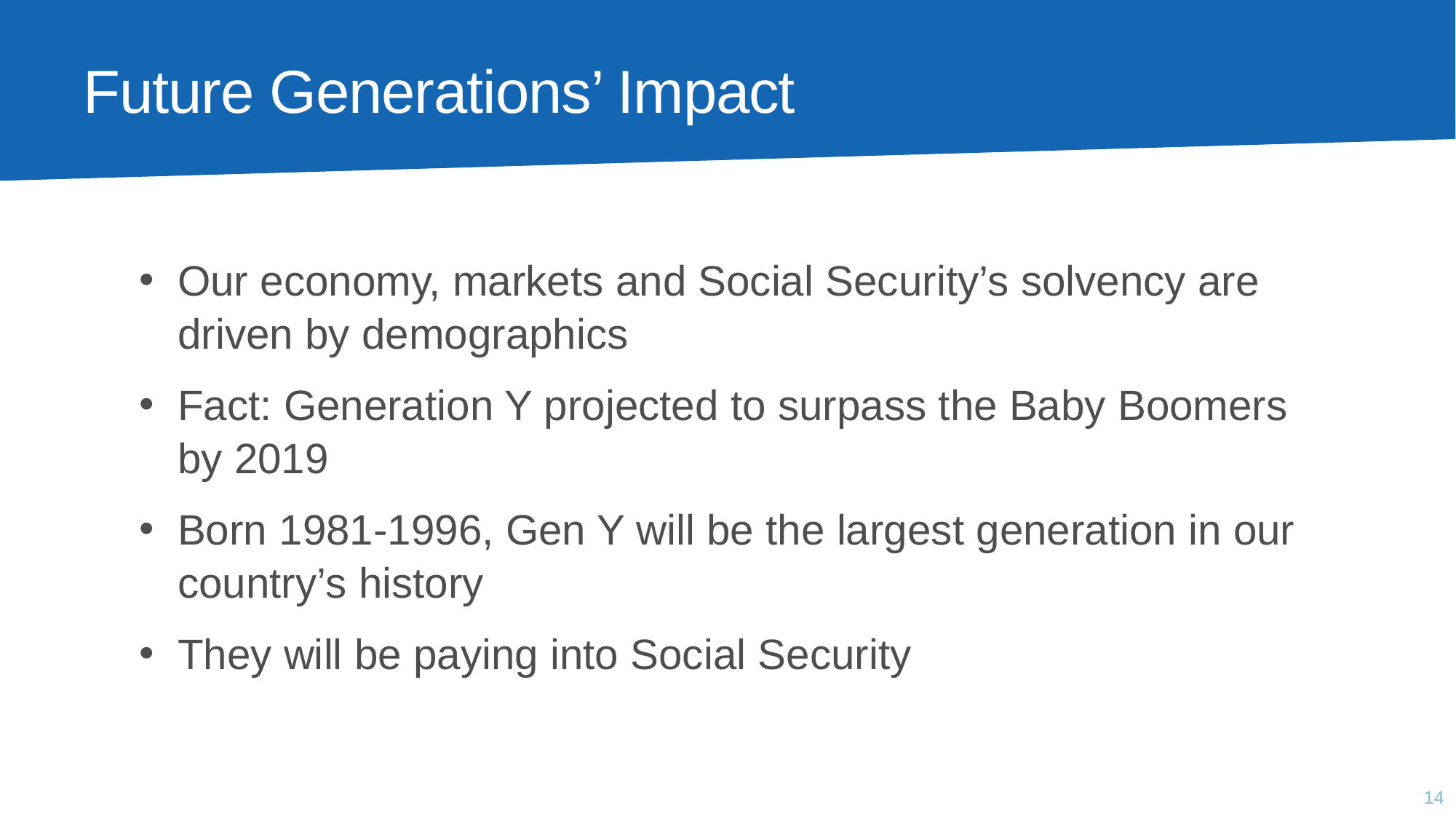

# Future Generations’ Impact
Our economy, markets and Social Security’s solvency are driven by demographics
Fact: Generation Y projected to surpass the Baby Boomers by 2019
Born 1981-1996, Gen Y will be the largest generation in our country’s history
They will be paying into Social Security